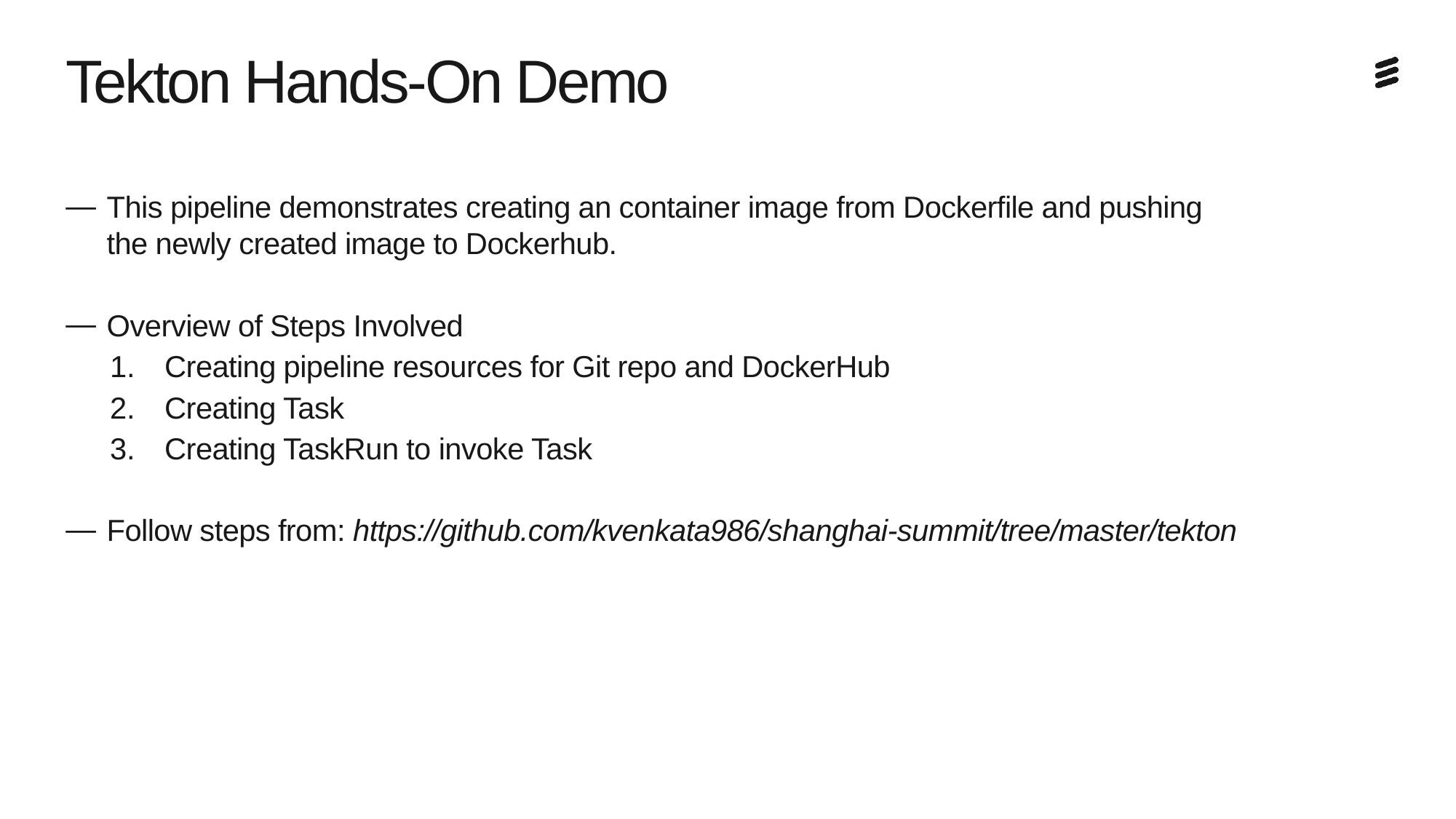

# Tekton Hands-On Demo
This pipeline demonstrates creating an container image from Dockerfile and pushing the newly created image to Dockerhub.

Overview of Steps Involved
Creating pipeline resources for Git repo and DockerHub
Creating Task
Creating TaskRun to invoke Task

Follow steps from: https://github.com/kvenkata986/shanghai-summit/tree/master/tekton